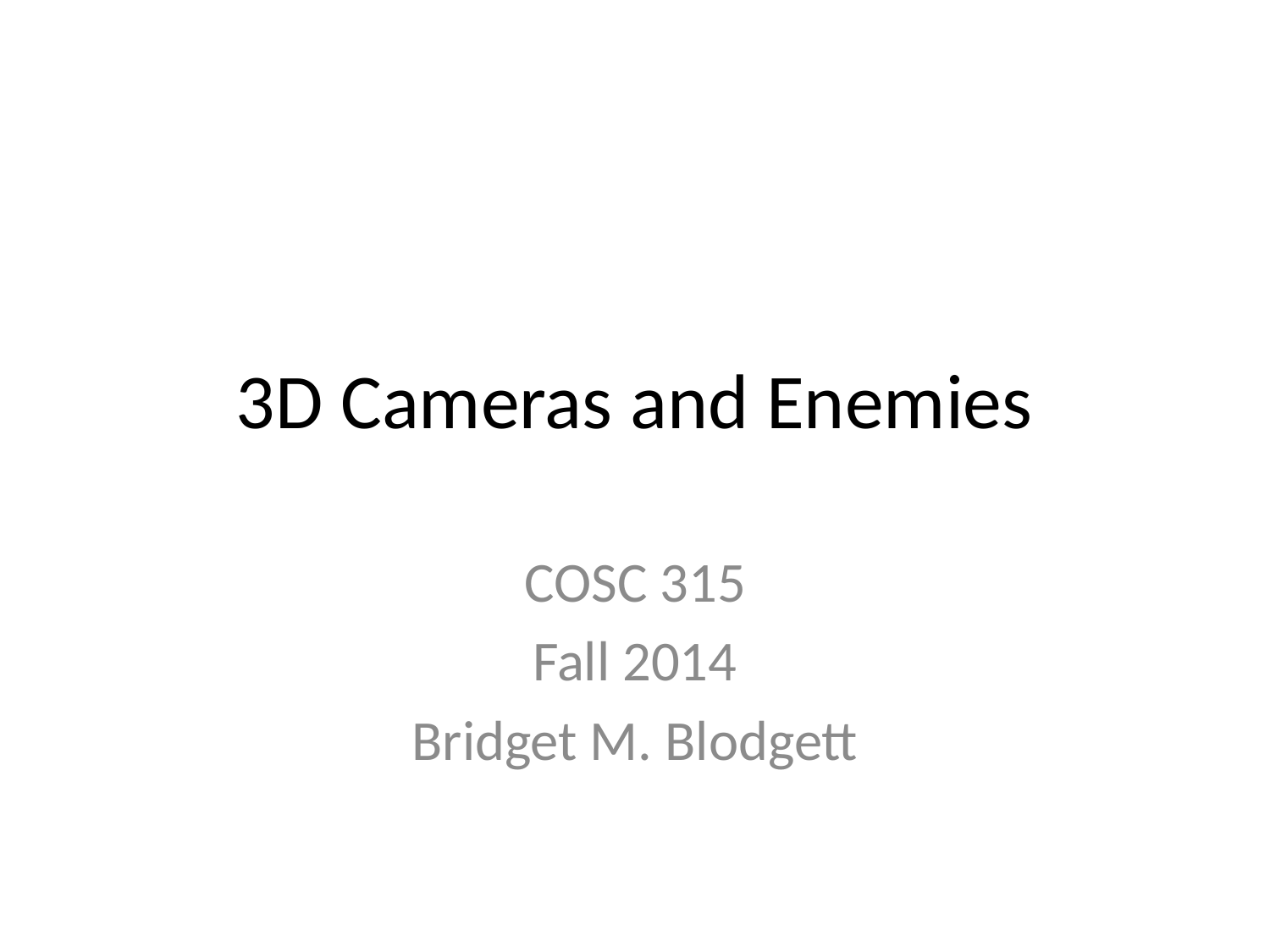

# 3D Cameras and Enemies
COSC 315
Fall 2014
Bridget M. Blodgett